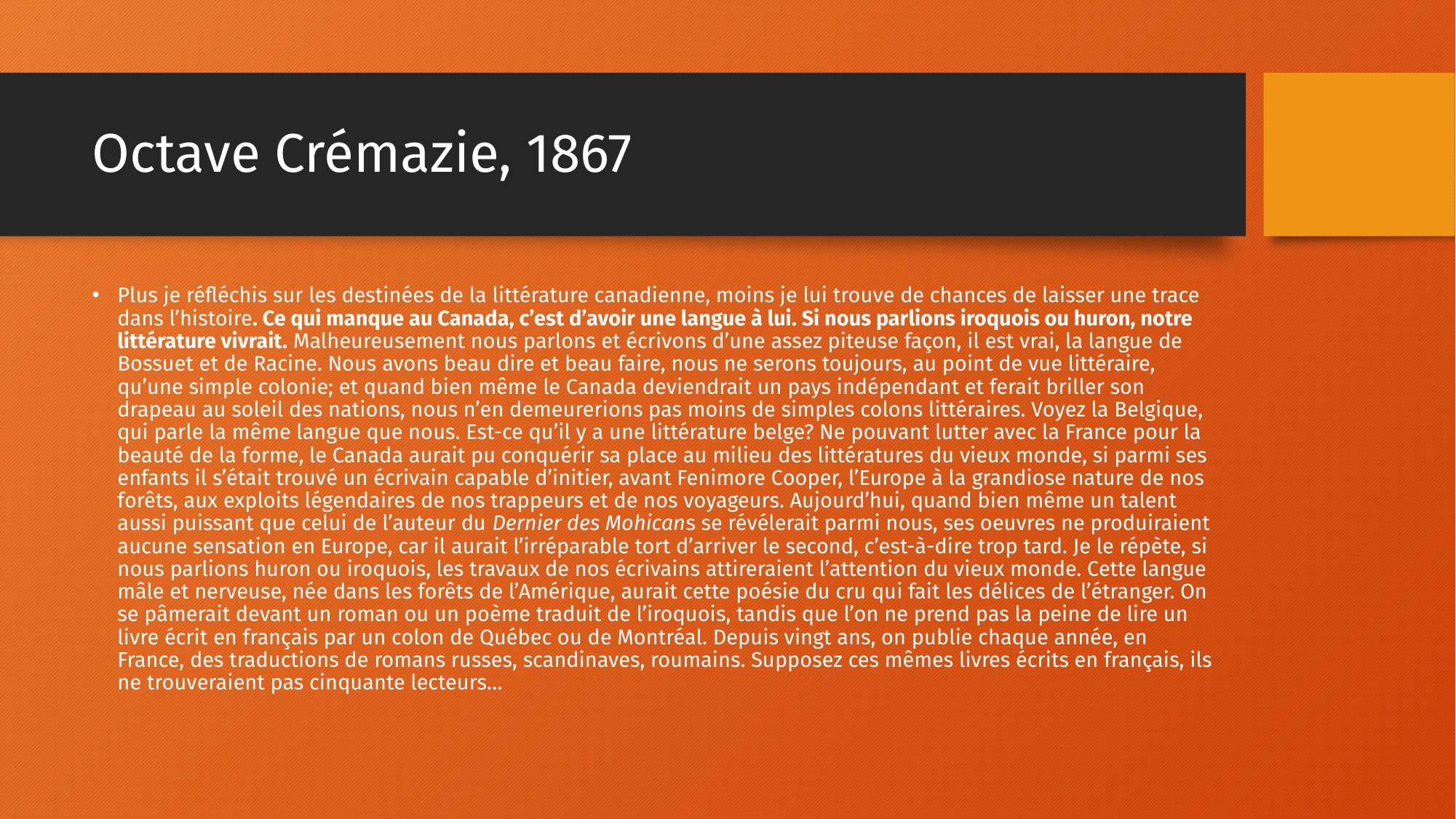

# Octave Crémazie, 1867
Plus je réfléchis sur les destinées de la littérature canadienne, moins je lui trouve de chances de laisser une trace dans l’histoire. Ce qui manque au Canada, c’est d’avoir une langue à lui. Si nous parlions iroquois ou huron, notre littérature vivrait. Malheureusement nous parlons et écrivons d’une assez piteuse façon, il est vrai, la langue de Bossuet et de Racine. Nous avons beau dire et beau faire, nous ne serons toujours, au point de vue littéraire, qu’une simple colonie; et quand bien même le Canada deviendrait un pays indépendant et ferait briller son drapeau au soleil des nations, nous n’en demeurerions pas moins de simples colons littéraires. Voyez la Belgique, qui parle la même langue que nous. Est-ce qu’il y a une littérature belge? Ne pouvant lutter avec la France pour la beauté de la forme, le Canada aurait pu conquérir sa place au milieu des littératures du vieux monde, si parmi ses enfants il s’était trouvé un écrivain capable d’initier, avant Fenimore Cooper, l’Europe à la grandiose nature de nos forêts, aux exploits légendaires de nos trappeurs et de nos voyageurs. Aujourd’hui, quand bien même un talent aussi puissant que celui de l’auteur du Dernier des Mohicans se révélerait parmi nous, ses oeuvres ne produiraient aucune sensation en Europe, car il aurait l’irréparable tort d’arriver le second, c’est-à-dire trop tard. Je le répète, si nous parlions huron ou iroquois, les travaux de nos écrivains attireraient l’attention du vieux monde. Cette langue mâle et nerveuse, née dans les forêts de l’Amérique, aurait cette poésie du cru qui fait les délices de l’étranger. On se pâmerait devant un roman ou un poème traduit de l’iroquois, tandis que l’on ne prend pas la peine de lire un livre écrit en français par un colon de Québec ou de Montréal. Depuis vingt ans, on publie chaque année, en France, des traductions de romans russes, scandinaves, roumains. Supposez ces mêmes livres écrits en français, ils ne trouveraient pas cinquante lecteurs…